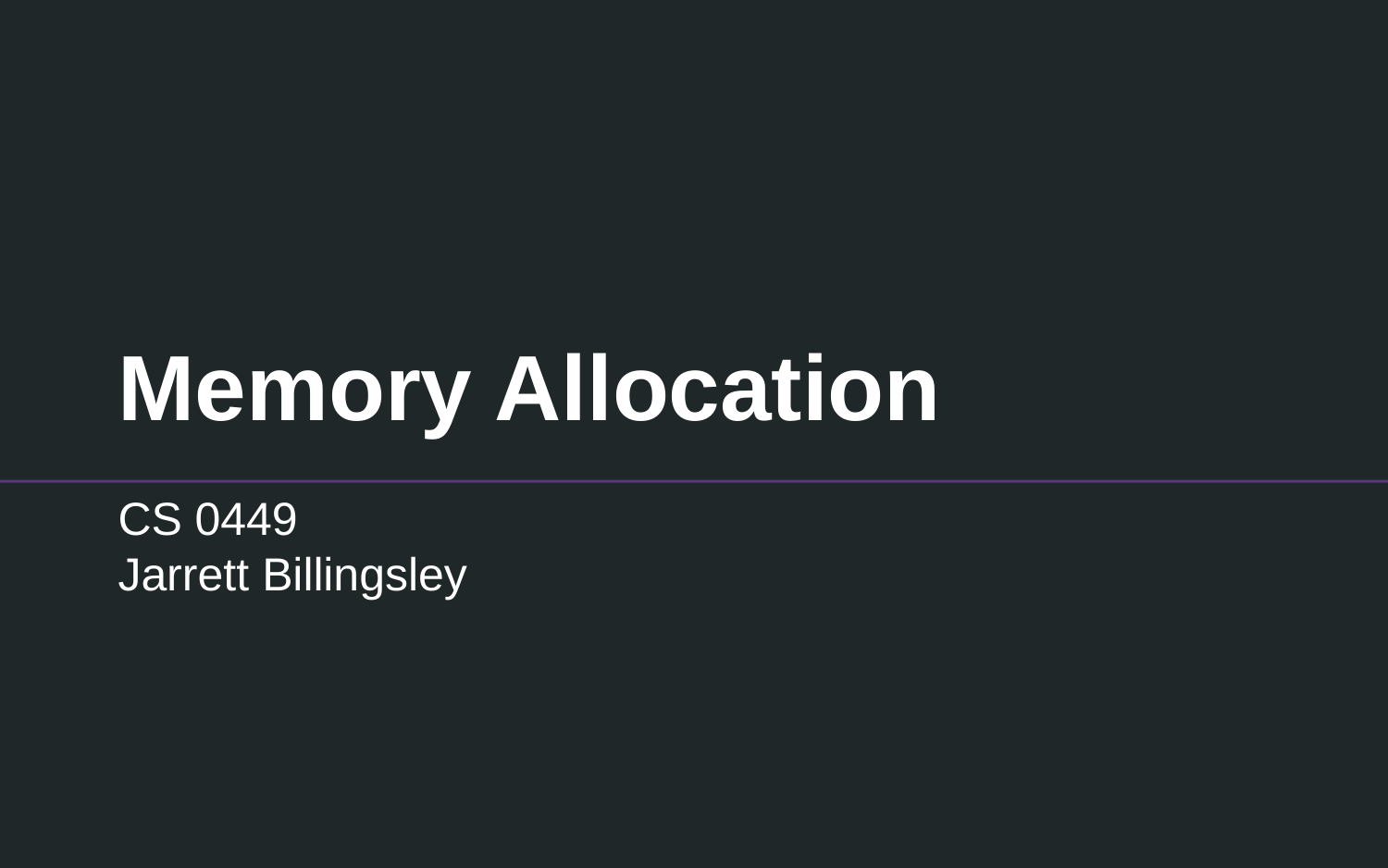

# Memory Allocation
CS 0449
Jarrett Billingsley